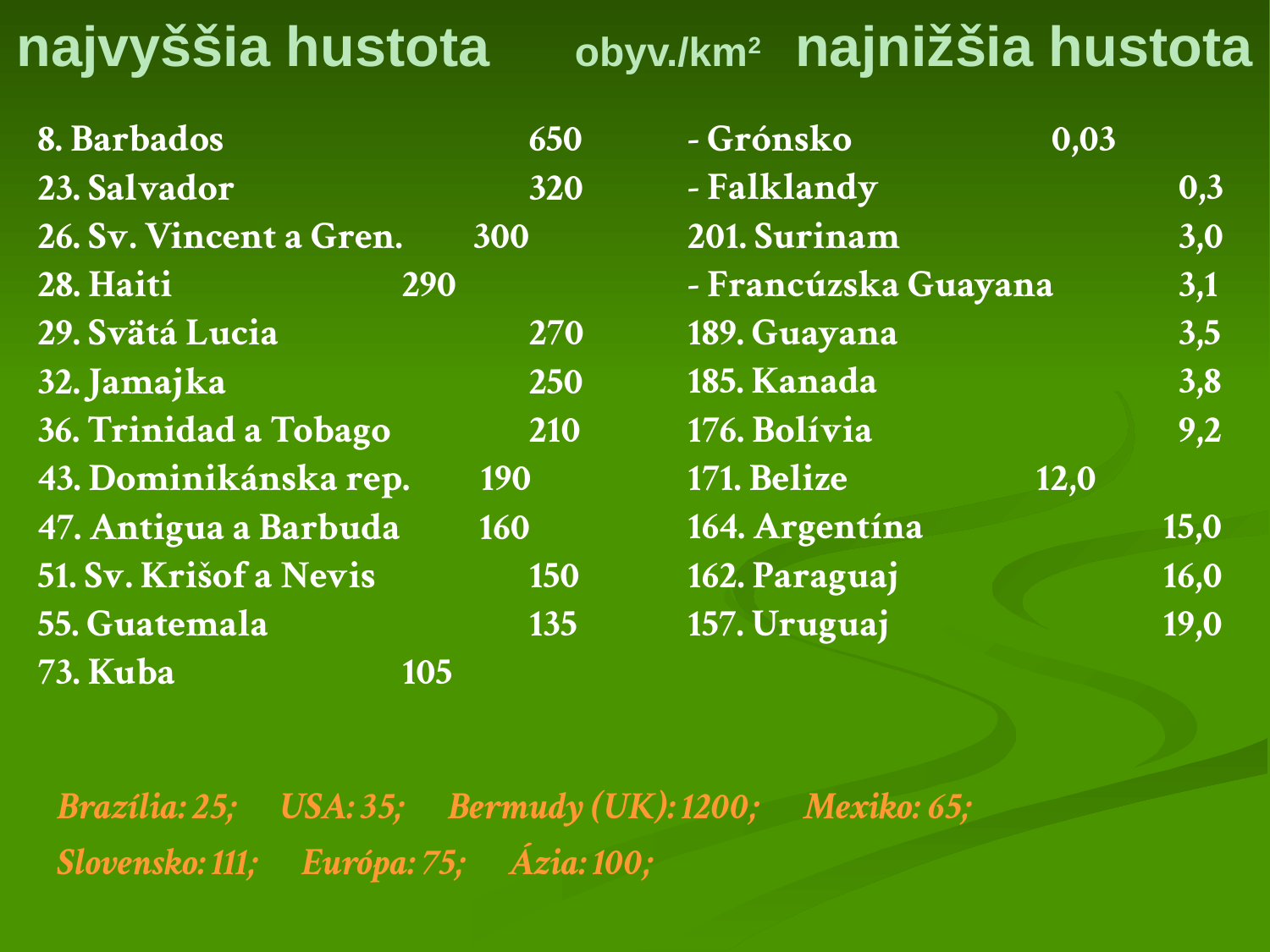

najvyššia hustota	   obyv./km2	 najnižšia hustota
8. Barbados		        650
23. Salvador 		        320
26. Sv. Vincent a Gren.         300
28. Haiti		        290
29. Svätá Lucia	        	        270
32. Jamajka		        250
36. Trinidad a Tobago	        210
43. Dominikánska rep.         190
47. Antigua a Barbuda          160
51. Sv. Krišof a Nevis	        150
55. Guatemala		        135
73. Kuba		        105
- Grónsko		        0,03
- Falklandy		        0,3
201. Surinam		        3,0
- Francúzska Guayana	        3,1
189. Guayana		        3,5
185. Kanada		        3,8
176. Bolívia		        9,2
171. Belize		      12,0
164. Argentína		      15,0
162. Paraguaj		      16,0
157. Uruguaj		      19,0

Brazília: 25;      USA: 35;      Bermudy (UK): 1200;      Mexiko: 65;
Slovensko: 111;      Európa: 75;      Ázia: 100;